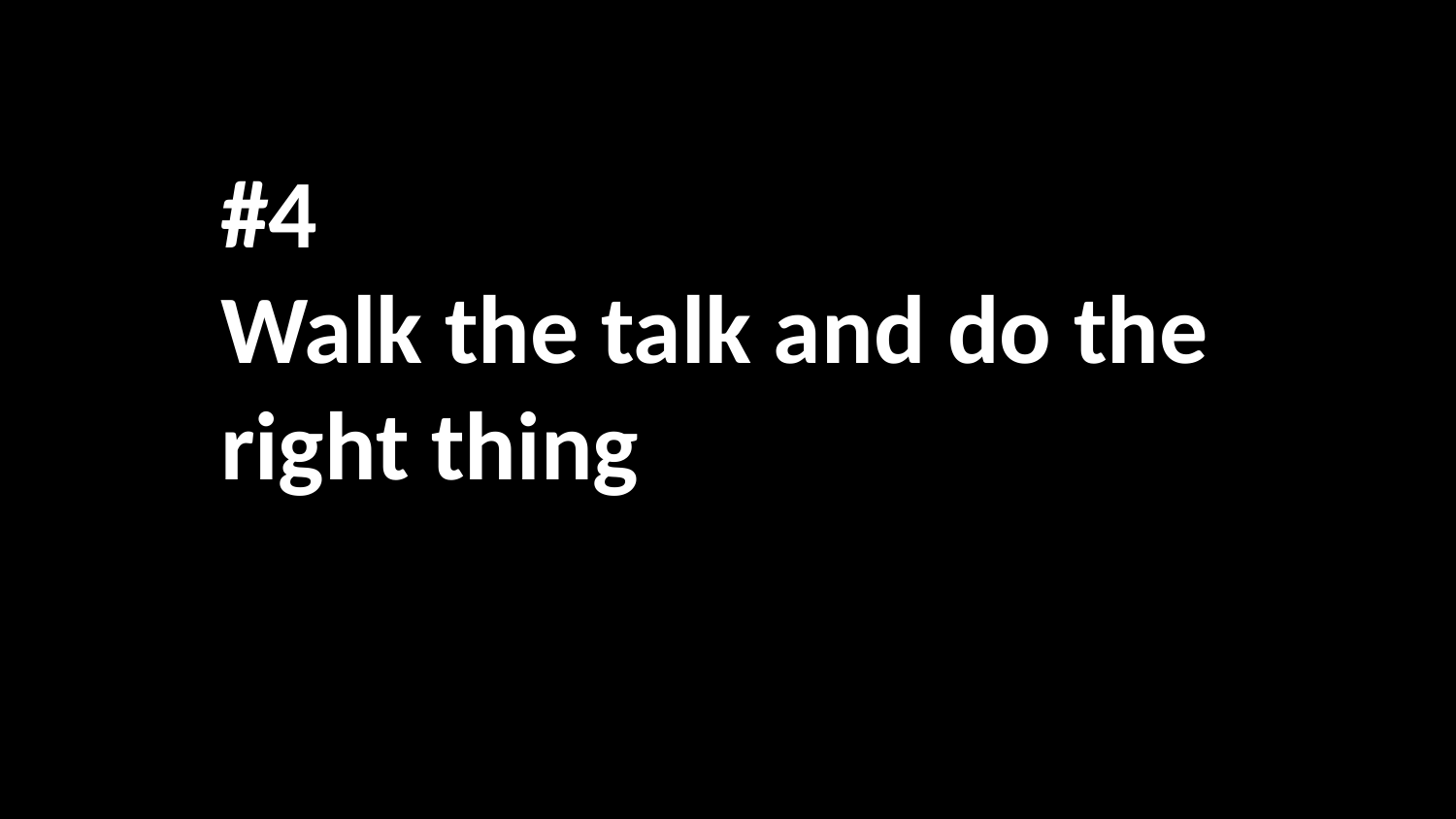

#4
Walk the talk and do the
right thing